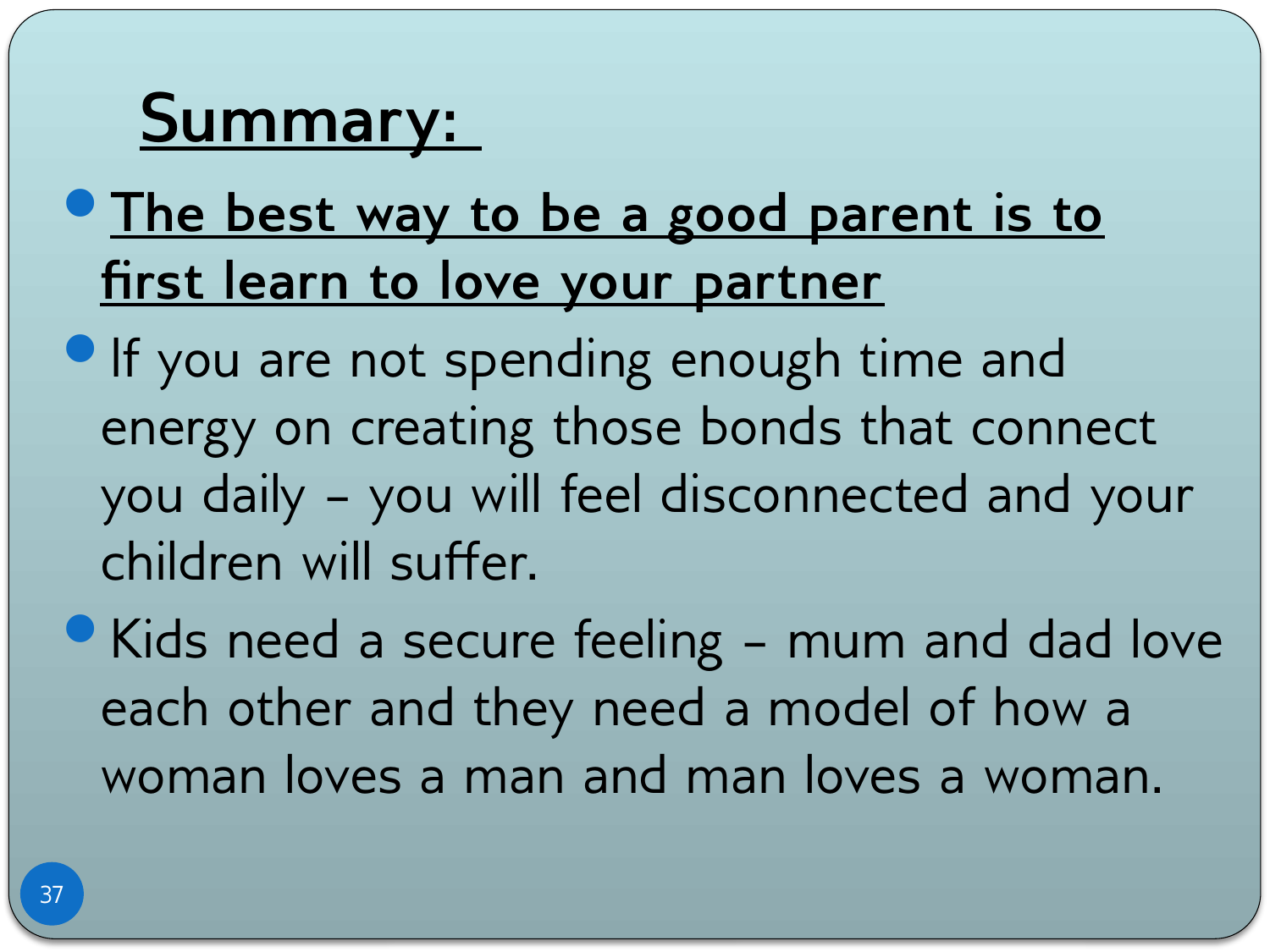

# Summary:
The best way to be a good parent is to first learn to love your partner
If you are not spending enough time and energy on creating those bonds that connect you daily – you will feel disconnected and your children will suffer.
Kids need a secure feeling – mum and dad love each other and they need a model of how a woman loves a man and man loves a woman.
37